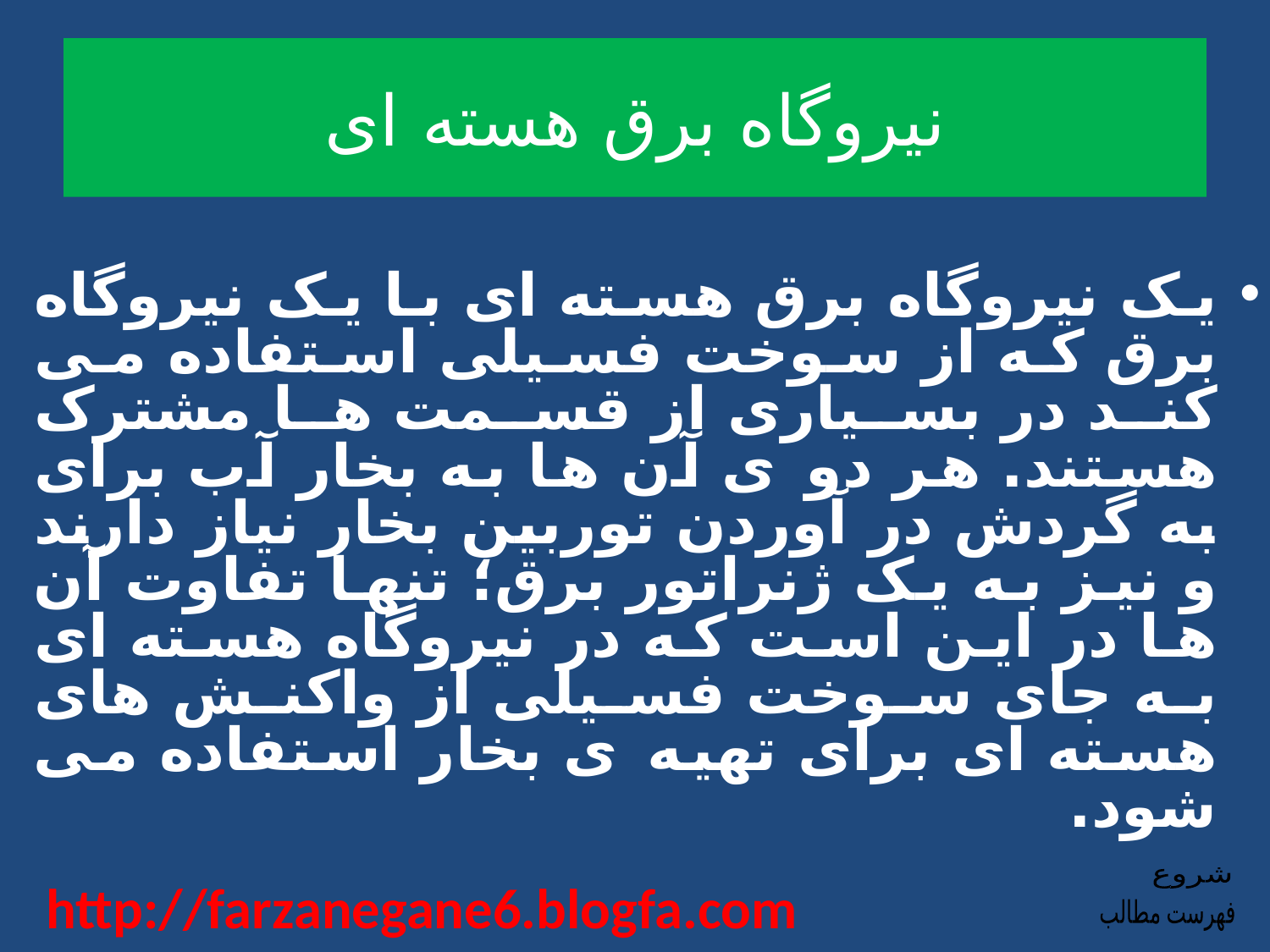

# نيروگاه برق هسته ای
یک نیروگاه برق هسته ای با یک نیروگاه برق که از سوخت فسیلی استفاده می کند در بسیاری از قسمت ها مشترک هستند. هر دو ی آن ها به بخار آب برای به گردش در آوردن توربین بخار نیاز دارند و نیز به یک ژنراتور برق؛ تنها تفاوت آن ها در این است که در نیروگاه هسته ای به جای سوخت فسیلی از واکنش های هسته ای برای تهیه ی بخار استفاده می شود.
http://farzanegane6.blogfa.com
شروع
فهرست مطالب